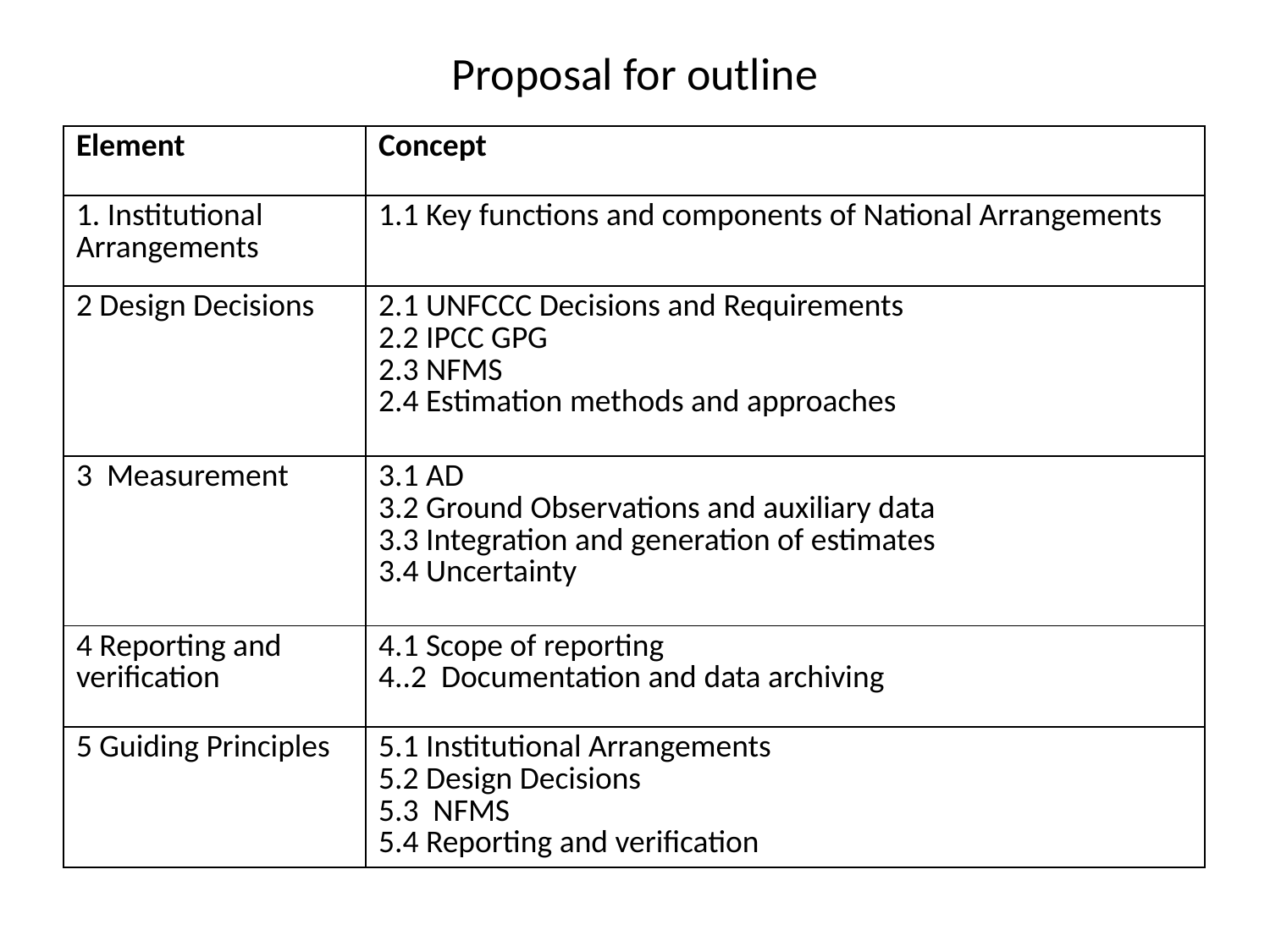

# Proposal for outline
| Element | Concept |
| --- | --- |
| 1. Institutional Arrangements | 1.1 Key functions and components of National Arrangements |
| 2 Design Decisions | 2.1 UNFCCC Decisions and Requirements 2.2 IPCC GPG 2.3 NFMS 2.4 Estimation methods and approaches |
| 3 Measurement | 3.1 AD 3.2 Ground Observations and auxiliary data 3.3 Integration and generation of estimates 3.4 Uncertainty |
| 4 Reporting and verification | 4.1 Scope of reporting 4..2 Documentation and data archiving |
| 5 Guiding Principles | 5.1 Institutional Arrangements 5.2 Design Decisions 5.3 NFMS 5.4 Reporting and verification |